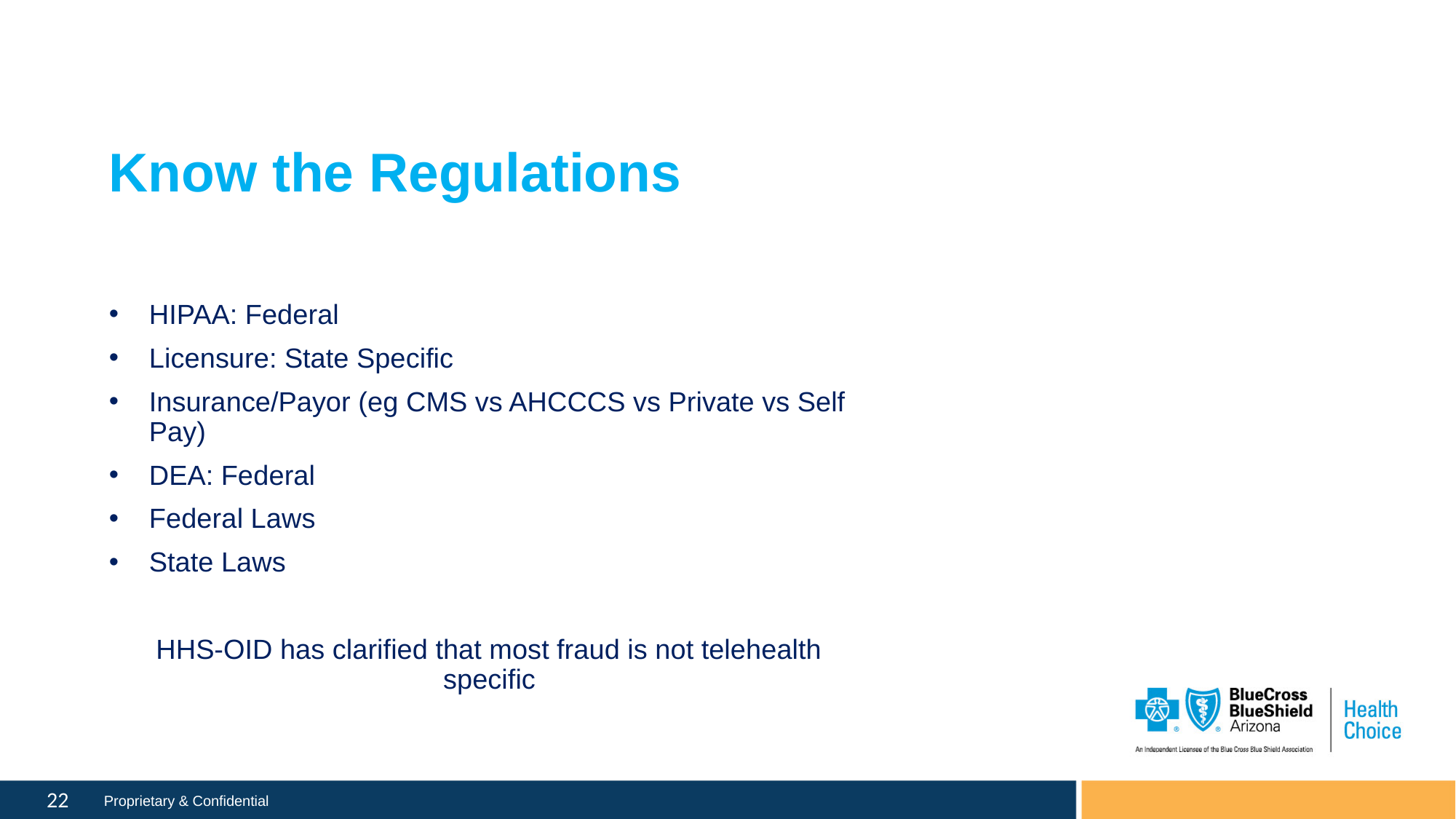

# Know the Regulations
HIPAA: Federal
Licensure: State Specific
Insurance/Payor (eg CMS vs AHCCCS vs Private vs Self Pay)
DEA: Federal
Federal Laws
State Laws

HHS-OID has clarified that most fraud is not telehealth specific